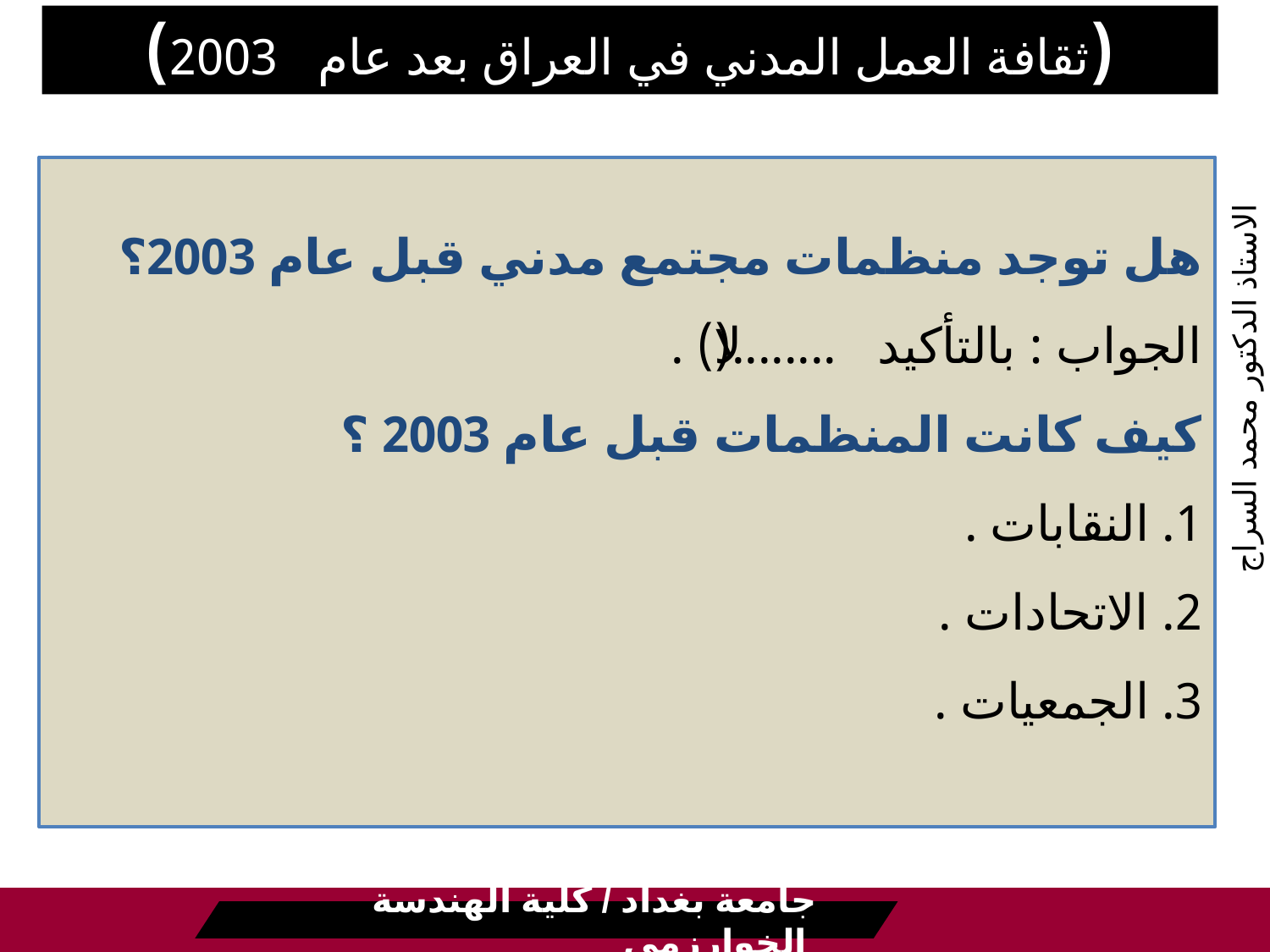

(ثقافة العمل المدني في العراق بعد عام 20030)
# هل توجد منظمات مجتمع مدني قبل عام 2003؟ الجواب : بالتأكيد ........(لا) . كيف كانت المنظمات قبل عام 2003 ؟ 1. النقابات . 2. الاتحادات . 3. الجمعيات .
الاستاذ الدكتور محمد السراج

جامعة بغداد / كلية الهندسة الخوارزمي